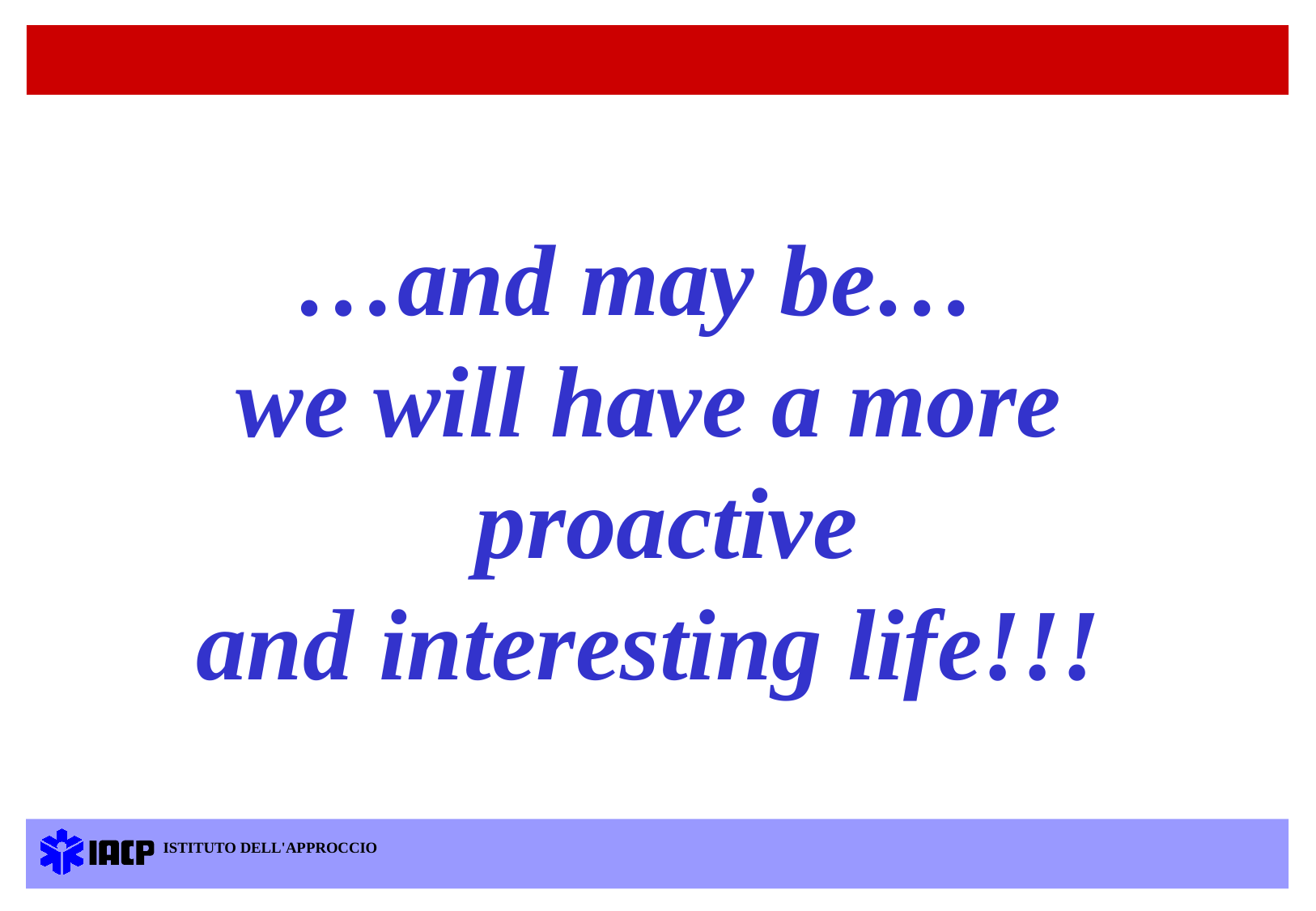

…and may be…
we will have a more proactive
and interesting life!!!

ISTITUTO DELL'APPROCCIO